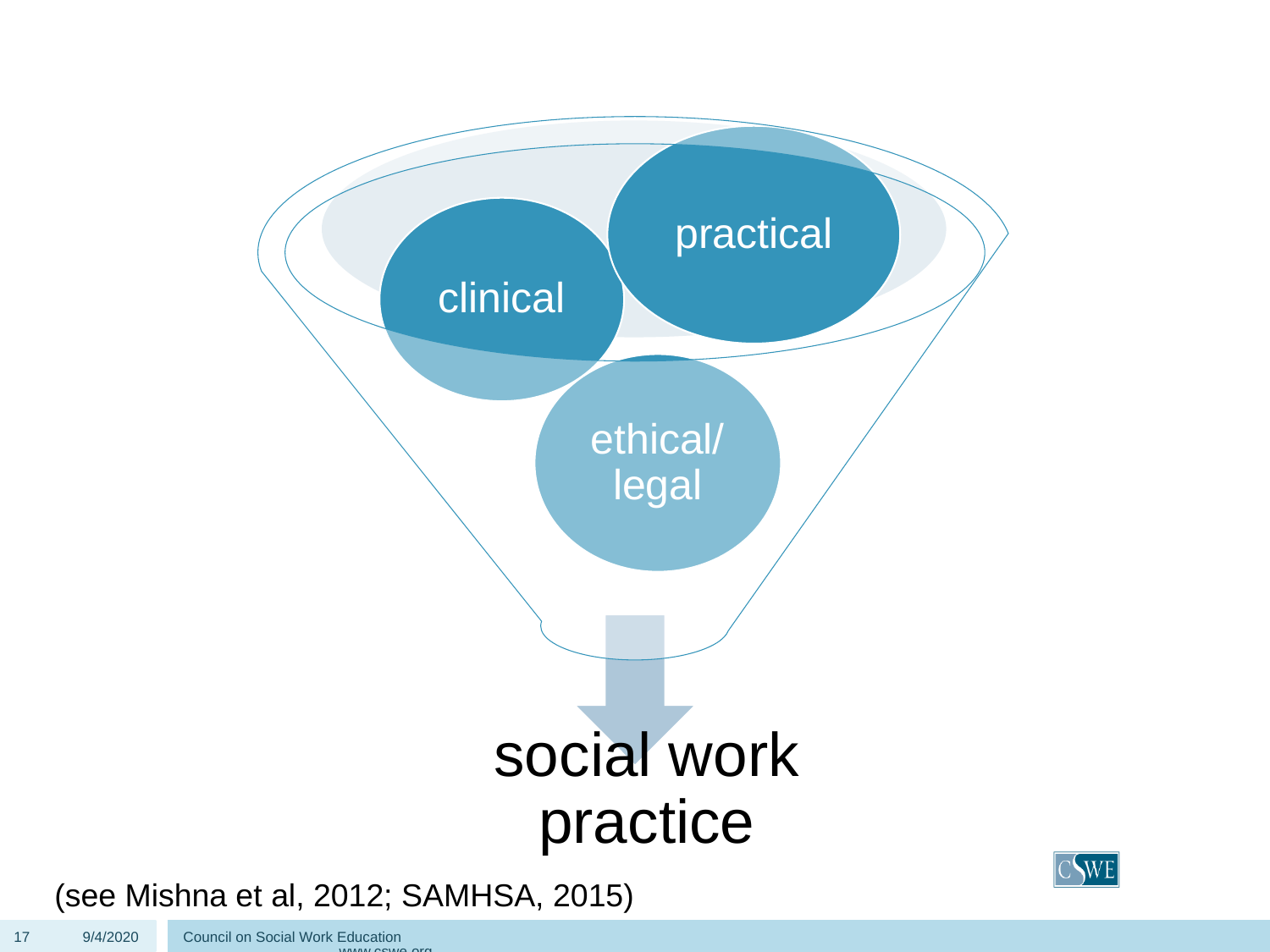

social work practice
ethical/ legal
clinical
practical
(see Mishna et al, 2012; SAMHSA, 2015)
17
9/4/2020
Council on Social Work Education                                                                                                                                                                                                                       www.cswe.org